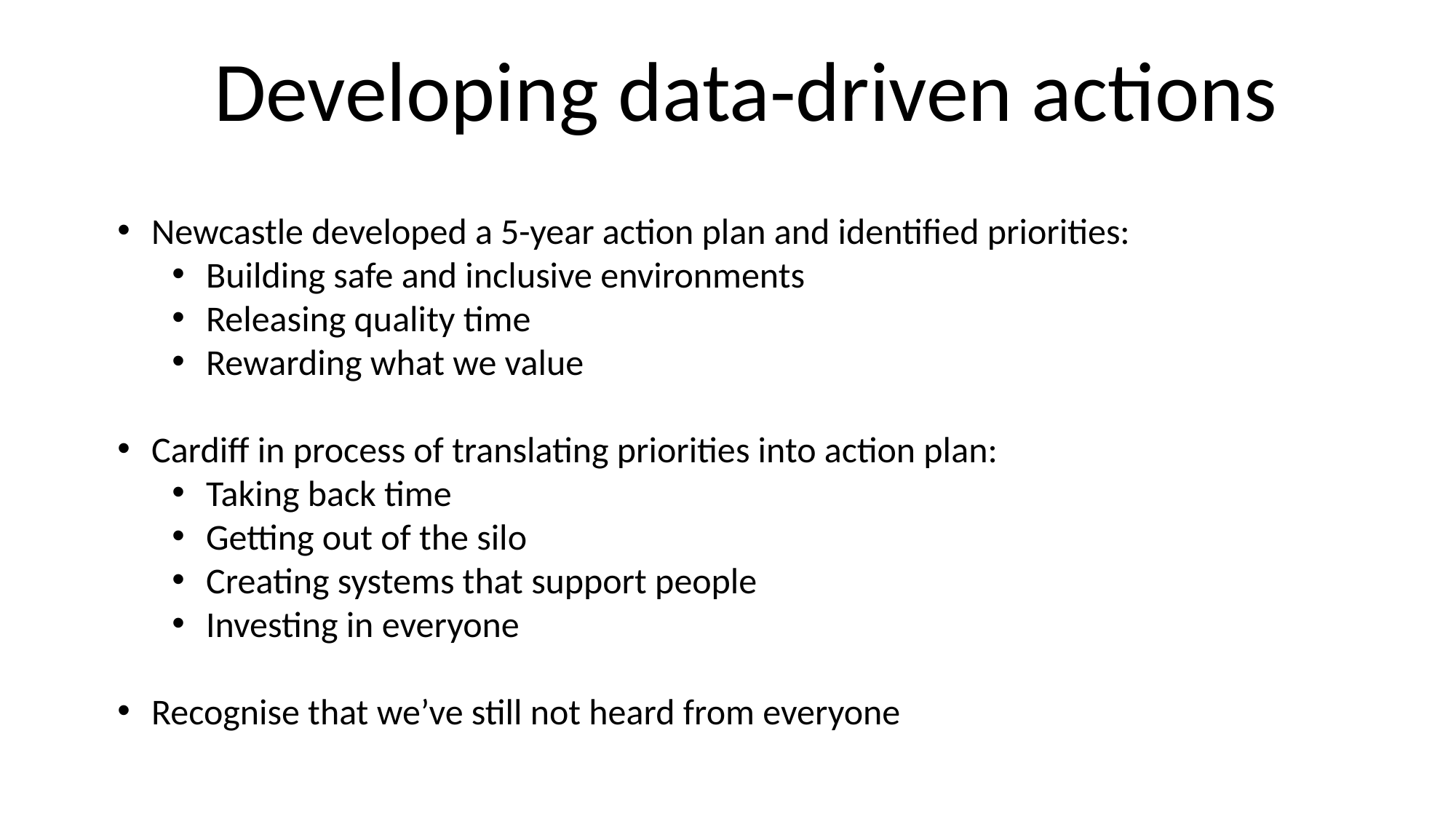

Developing data-driven actions
Newcastle developed a 5-year action plan and identified priorities:
Building safe and inclusive environments
Releasing quality time
Rewarding what we value

Cardiff in process of translating priorities into action plan:
Taking back time
Getting out of the silo
Creating systems that support people
Investing in everyone

Recognise that we’ve still not heard from everyone